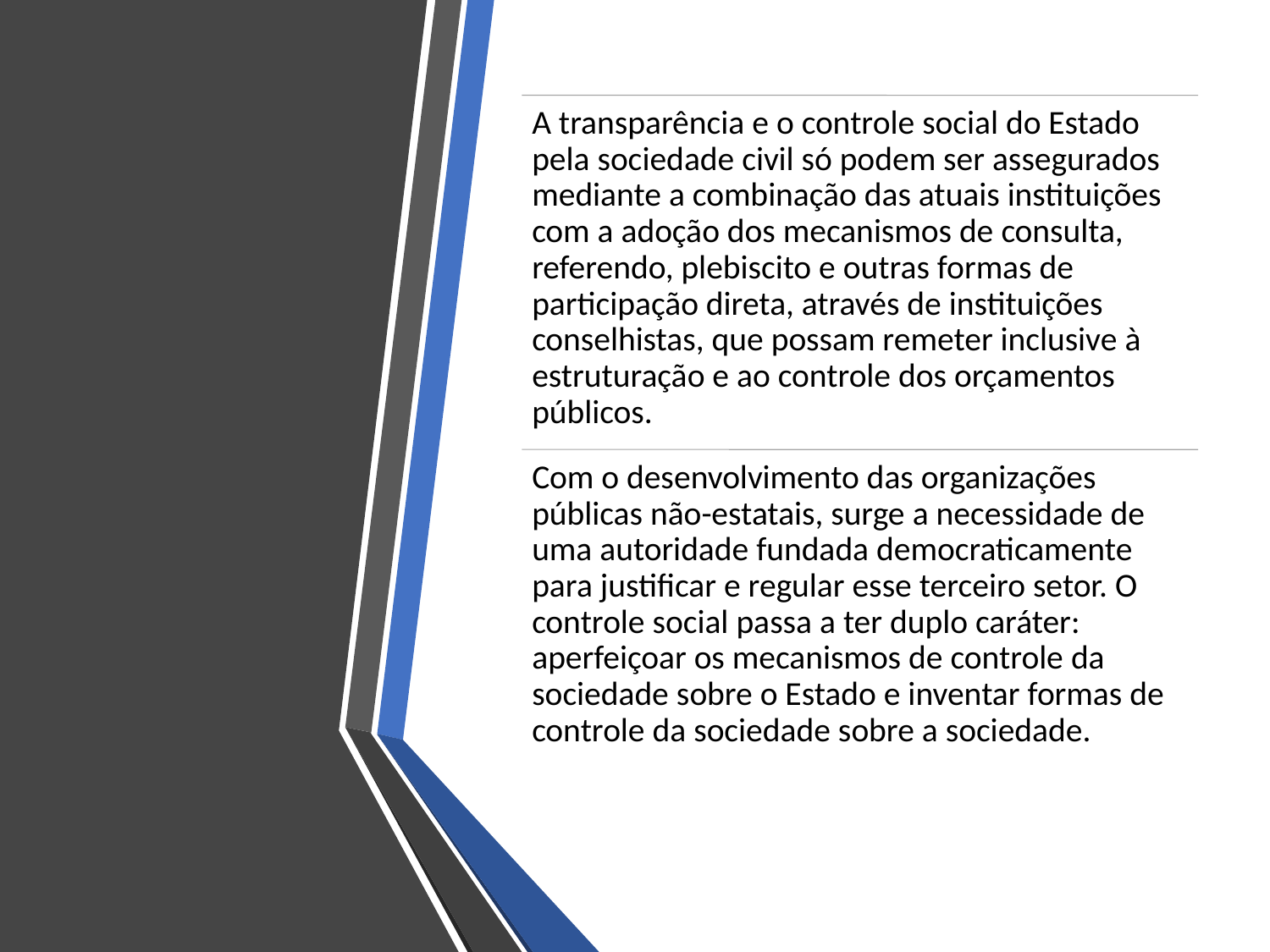

A transparência e o controle social do Estado pela sociedade civil só podem ser assegurados mediante a combinação das atuais instituições com a adoção dos mecanismos de consulta, referendo, plebiscito e outras formas de participação direta, através de instituições conselhistas, que possam remeter inclusive à estruturação e ao controle dos orçamentos públicos.
Com o desenvolvimento das organizações públicas não-estatais, surge a necessidade de uma autoridade fundada democraticamente para justificar e regular esse terceiro setor. O controle social passa a ter duplo caráter: aperfeiçoar os mecanismos de controle da sociedade sobre o Estado e inventar formas de controle da sociedade sobre a sociedade.